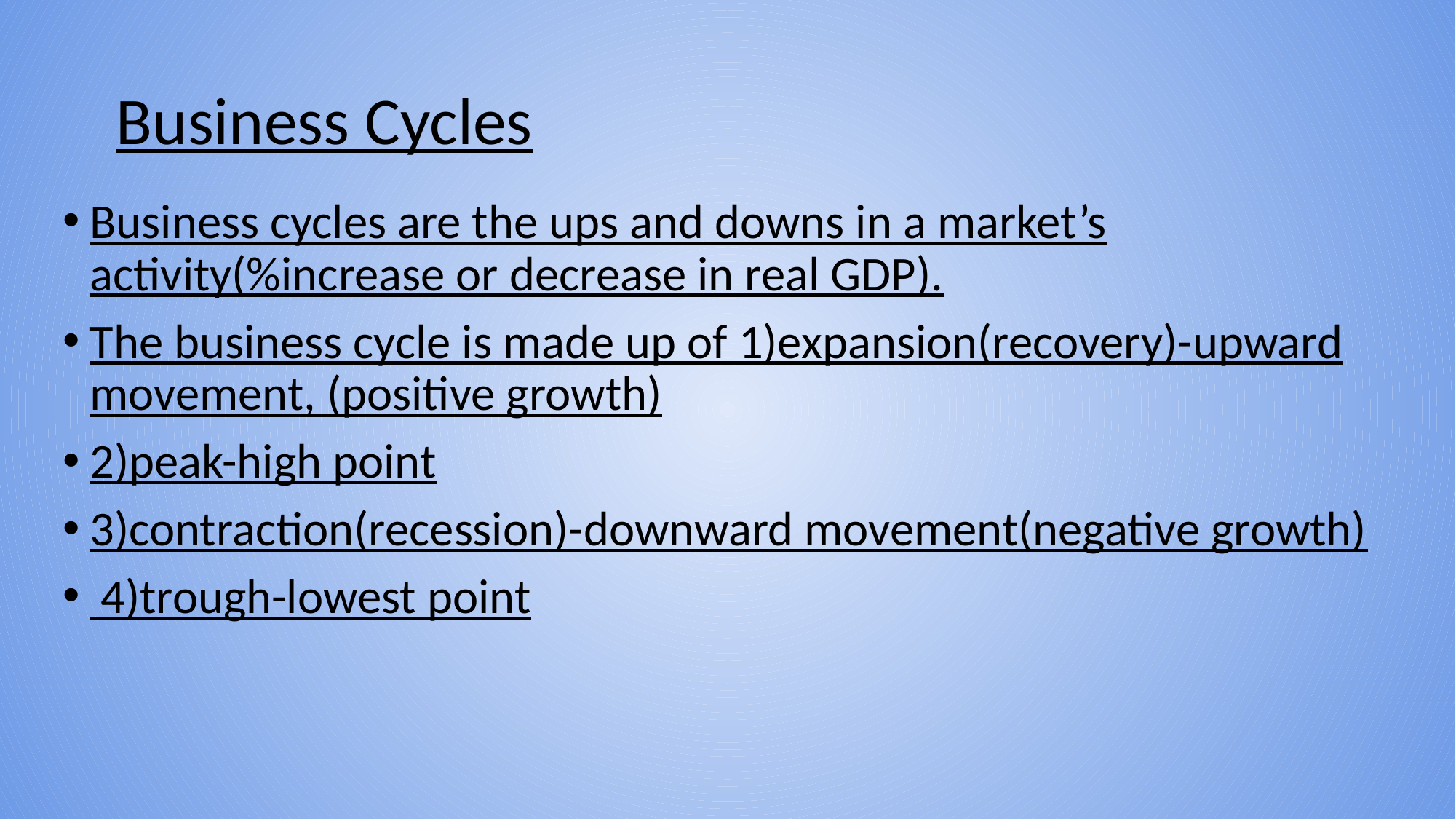

# Business Cycles
Business cycles are the ups and downs in a market’s activity(%increase or decrease in real GDP).
The business cycle is made up of 1)expansion(recovery)-upward movement, (positive growth)
2)peak-high point
3)contraction(recession)-downward movement(negative growth)
 4)trough-lowest point